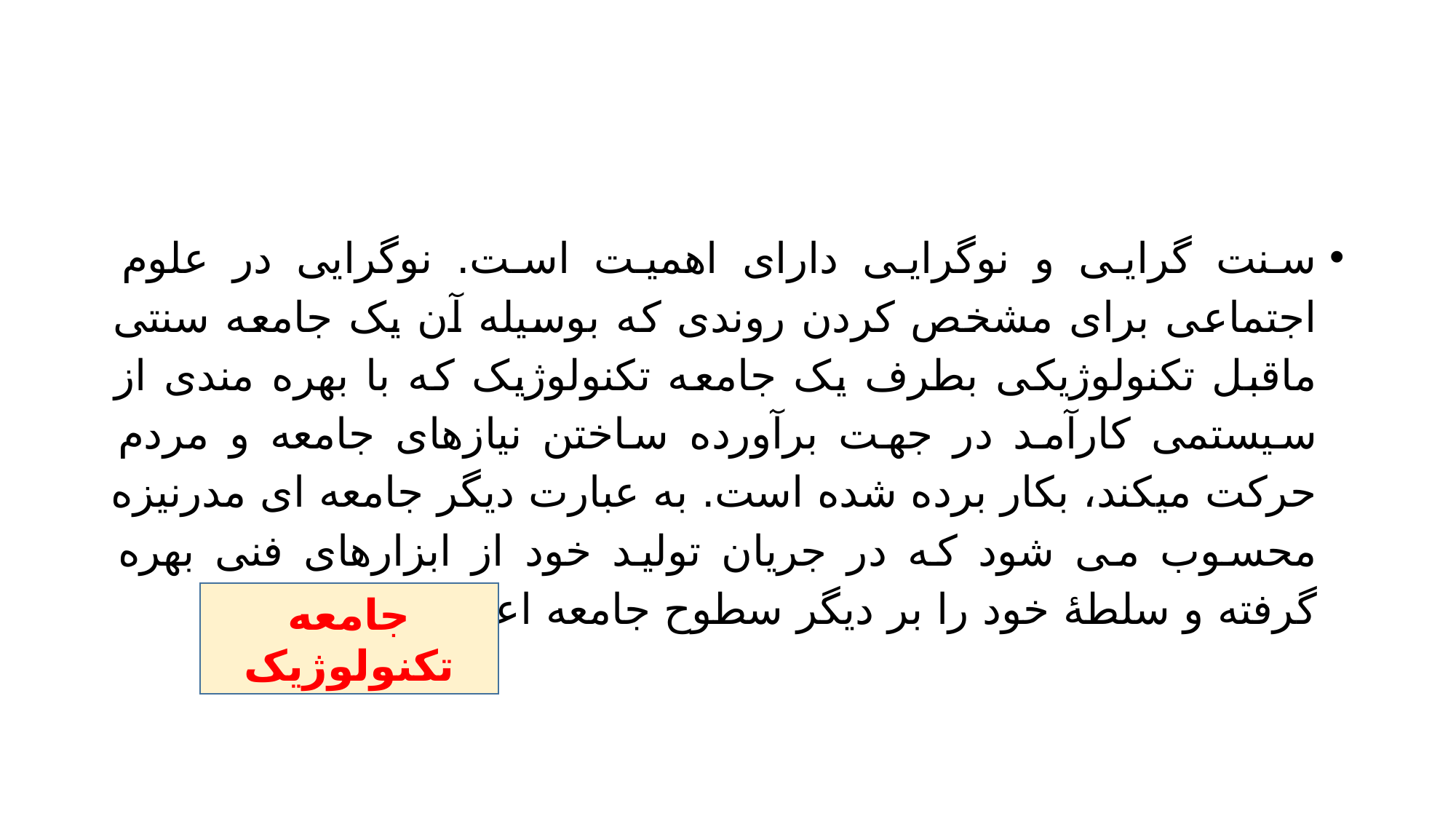

#
سنت گرایی و نوگرایی دارای اهمیت است. نوگرایی در علوم اجتماعی برای مشخص کردن روندی که بوسیله آن یک جامعه سنتی ماقبل تکنولوژیکی بطرف یک جامعه تکنولوژیک که با بهره مندی از سیستمی کارآمد در جهت برآورده ساختن نیازهای جامعه و مردم حرکت می­کند، بکار برده شده است. به عبارت دیگر جامعه ای مدرنیزه محسوب می شود که در جریان تولید خود از ابزارهای فنی بهره گرفته و سلطۀ خود را بر دیگر سطوح جامعه اعمال کند.
جامعه تکنولوژیک